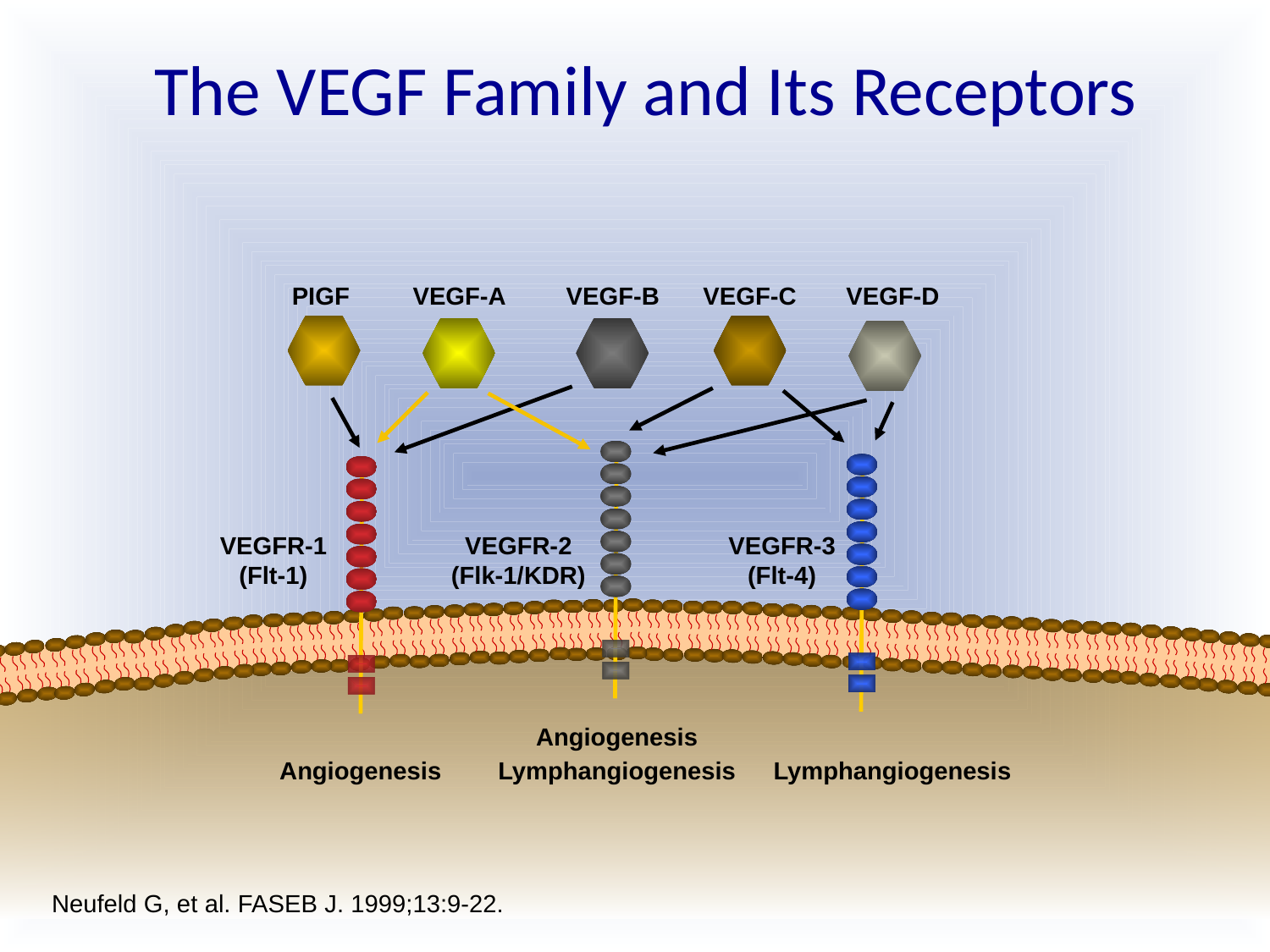

# The VEGF Family and Its Receptors
PIGF
VEGF-A
VEGF-B
VEGF-C
VEGF-D

VEGFR-1
(Flt-1)
VEGFR-2
(Flk-1/KDR)
VEGFR-3
(Flt-4)

Angiogenesis
Lymphangiogenesis
Angiogenesis
Lymphangiogenesis
Neufeld G, et al. FASEB J. 1999;13:9-22.